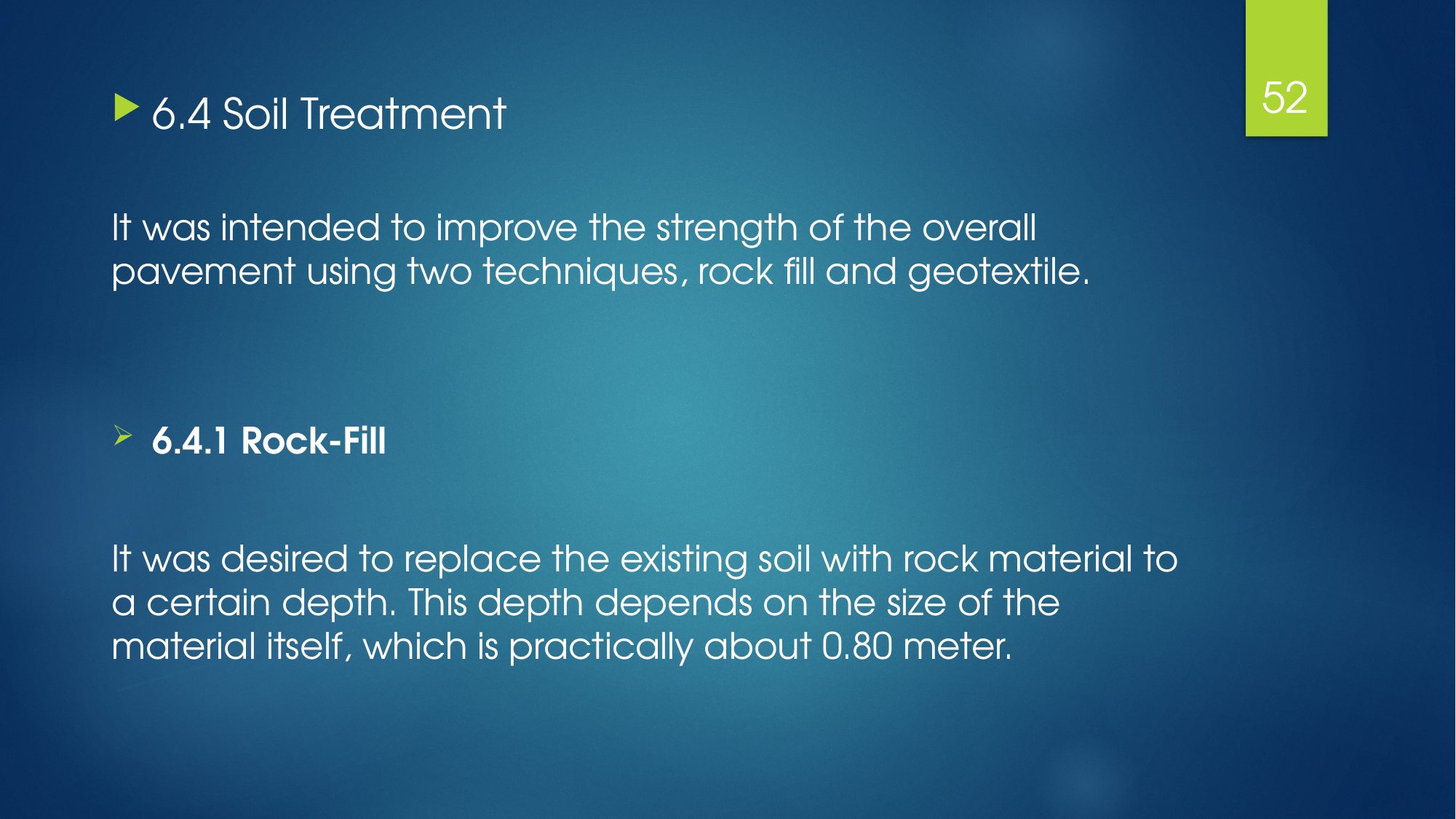

52
6.4 Soil Treatment

It was intended to improve the strength of the overall pavement using two techniques, rock fill and geotextile.

6.4.1 Rock-Fill

It was desired to replace the existing soil with rock material to a certain depth. This depth depends on the size of the material itself, which is practically about 0.80 meter.